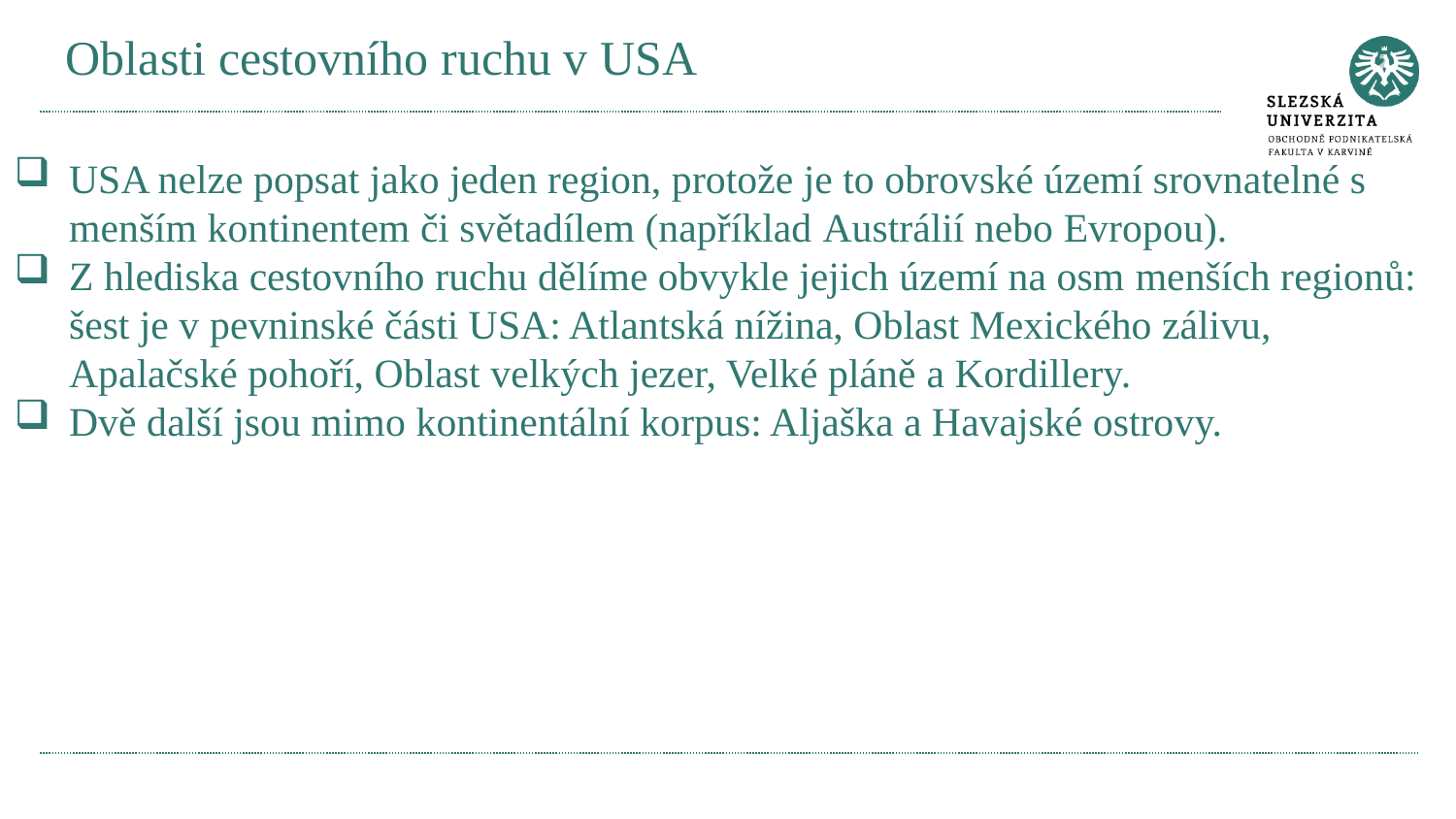

# Oblasti cestovního ruchu v USA
USA nelze popsat jako jeden region, protože je to obrovské území srovnatelné s menším kontinentem či světadílem (například Austrálií nebo Evropou).
Z hlediska cestovního ruchu dělíme obvykle jejich území na osm menších regionů: šest je v pevninské části USA: Atlantská nížina, Oblast Mexického zálivu, Apalačské pohoří, Oblast velkých jezer, Velké pláně a Kordillery.
Dvě další jsou mimo kontinentální korpus: Aljaška a Havajské ostrovy.